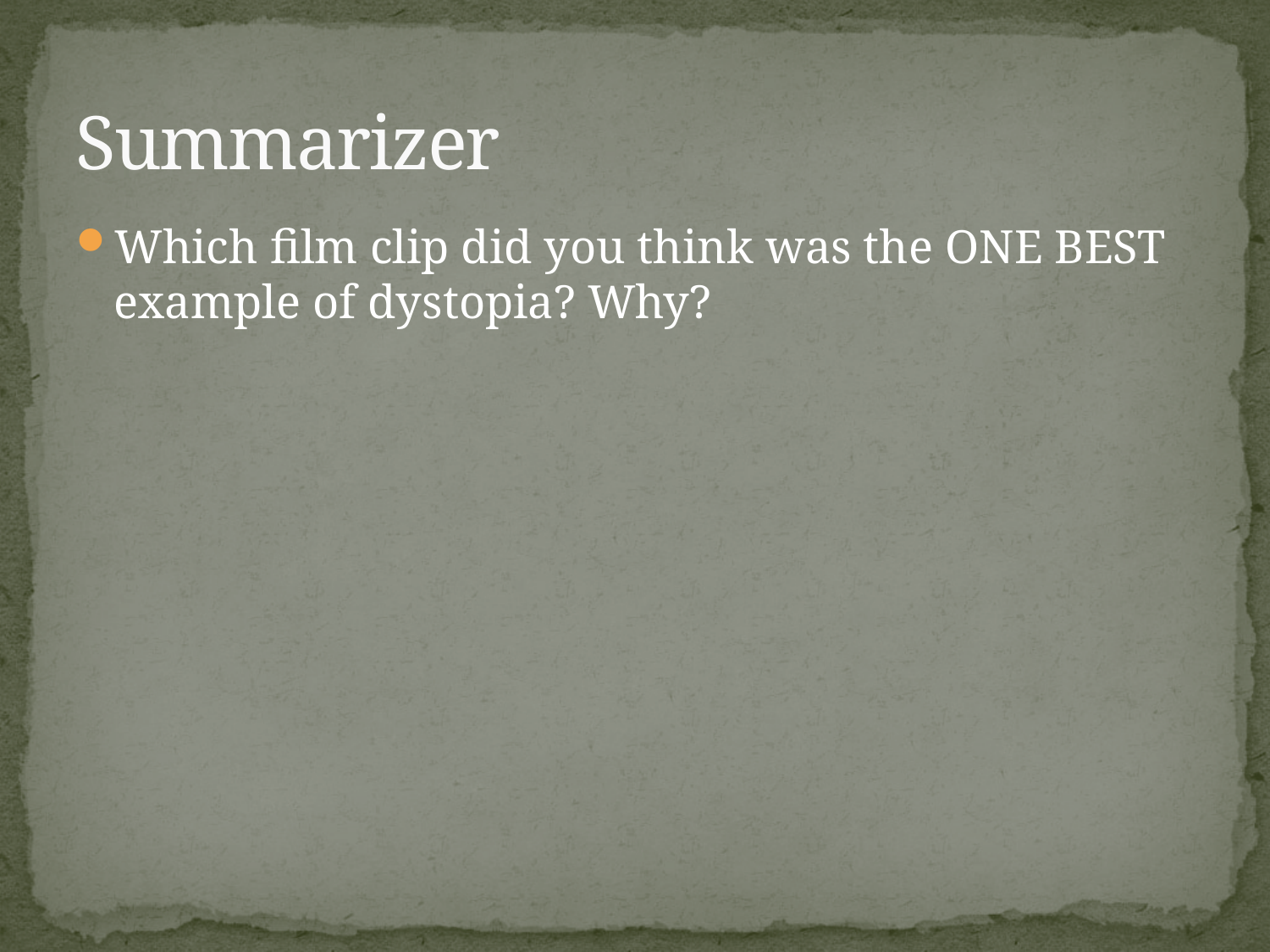

# Summarizer
Which film clip did you think was the ONE BEST example of dystopia? Why?